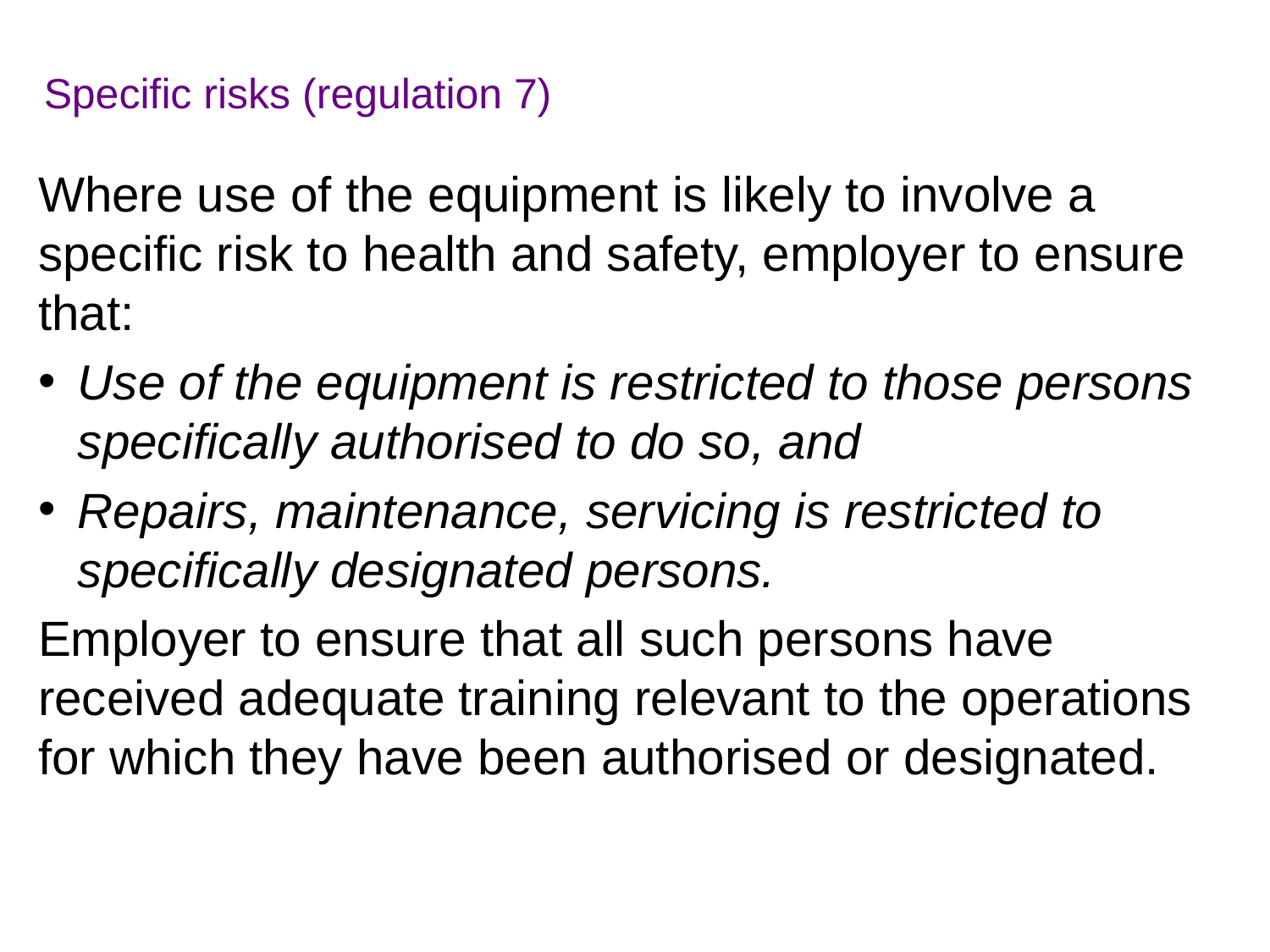

# Specific risks (regulation 7)
Where use of the equipment is likely to involve a specific risk to health and safety, employer to ensure that:
Use of the equipment is restricted to those persons specifically authorised to do so, and
Repairs, maintenance, servicing is restricted to specifically designated persons.
Employer to ensure that all such persons have received adequate training relevant to the operations for which they have been authorised or designated.